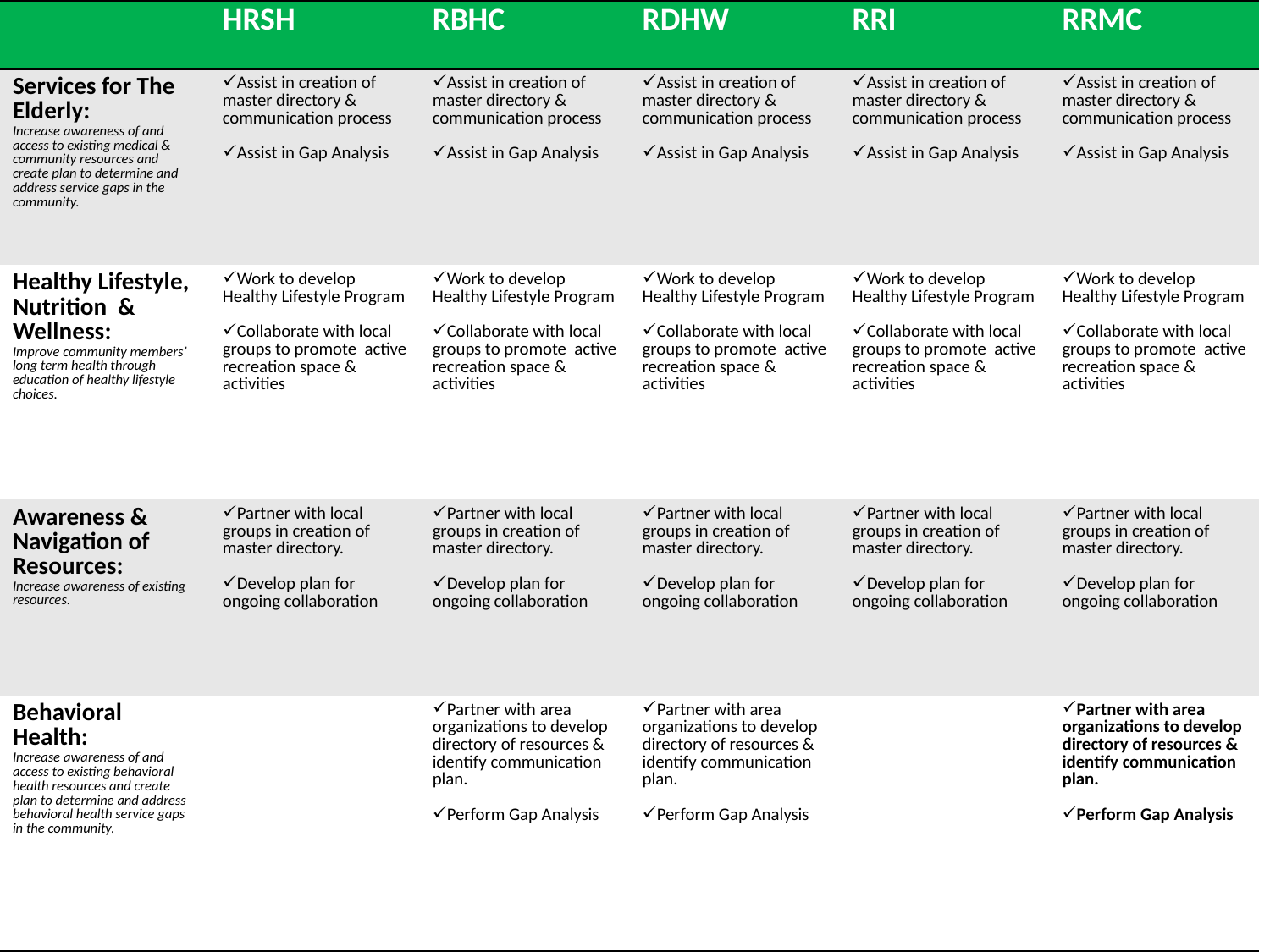

|  | HRSH | RBHC | RDHW | RRI | RRMC |
| --- | --- | --- | --- | --- | --- |
| Services for The Elderly: Increase awareness of and access to existing medical & community resources and create plan to determine and address service gaps in the community. | Assist in creation of master directory & communication process Assist in Gap Analysis | Assist in creation of master directory & communication process Assist in Gap Analysis | Assist in creation of master directory & communication process Assist in Gap Analysis | Assist in creation of master directory & communication process Assist in Gap Analysis | Assist in creation of master directory & communication process Assist in Gap Analysis |
| Healthy Lifestyle, Nutrition & Wellness: Improve community members’ long term health through education of healthy lifestyle choices. | Work to develop Healthy Lifestyle Program Collaborate with local groups to promote active recreation space & activities | Work to develop Healthy Lifestyle Program Collaborate with local groups to promote active recreation space & activities | Work to develop Healthy Lifestyle Program Collaborate with local groups to promote active recreation space & activities | Work to develop Healthy Lifestyle Program Collaborate with local groups to promote active recreation space & activities | Work to develop Healthy Lifestyle Program Collaborate with local groups to promote active recreation space & activities |
| Awareness & Navigation of Resources: Increase awareness of existing resources. | Partner with local groups in creation of master directory. Develop plan for ongoing collaboration | Partner with local groups in creation of master directory. Develop plan for ongoing collaboration | Partner with local groups in creation of master directory. Develop plan for ongoing collaboration | Partner with local groups in creation of master directory. Develop plan for ongoing collaboration | Partner with local groups in creation of master directory. Develop plan for ongoing collaboration |
| Behavioral Health: Increase awareness of and access to existing behavioral health resources and create plan to determine and address behavioral health service gaps in the community. |  | Partner with area organizations to develop directory of resources & identify communication plan. Perform Gap Analysis | Partner with area organizations to develop directory of resources & identify communication plan. Perform Gap Analysis |  | Partner with area organizations to develop directory of resources & identify communication plan. Perform Gap Analysis |
#